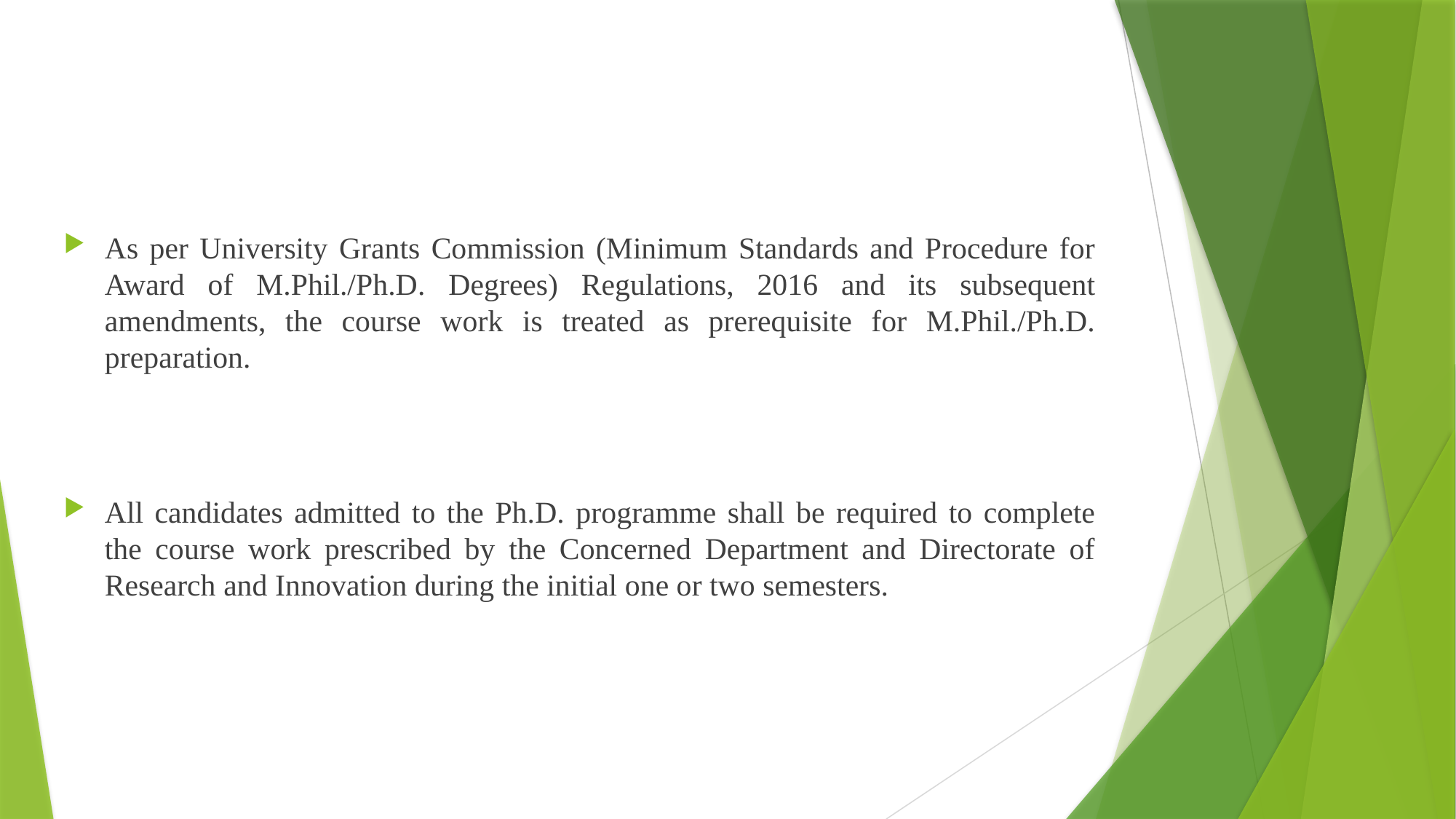

As per University Grants Commission (Minimum Standards and Procedure for Award of M.Phil./Ph.D. Degrees) Regulations, 2016 and its subsequent amendments, the course work is treated as prerequisite for M.Phil./Ph.D. preparation.

All candidates admitted to the Ph.D. programme shall be required to complete the course work prescribed by the Concerned Department and Directorate of Research and Innovation during the initial one or two semesters.